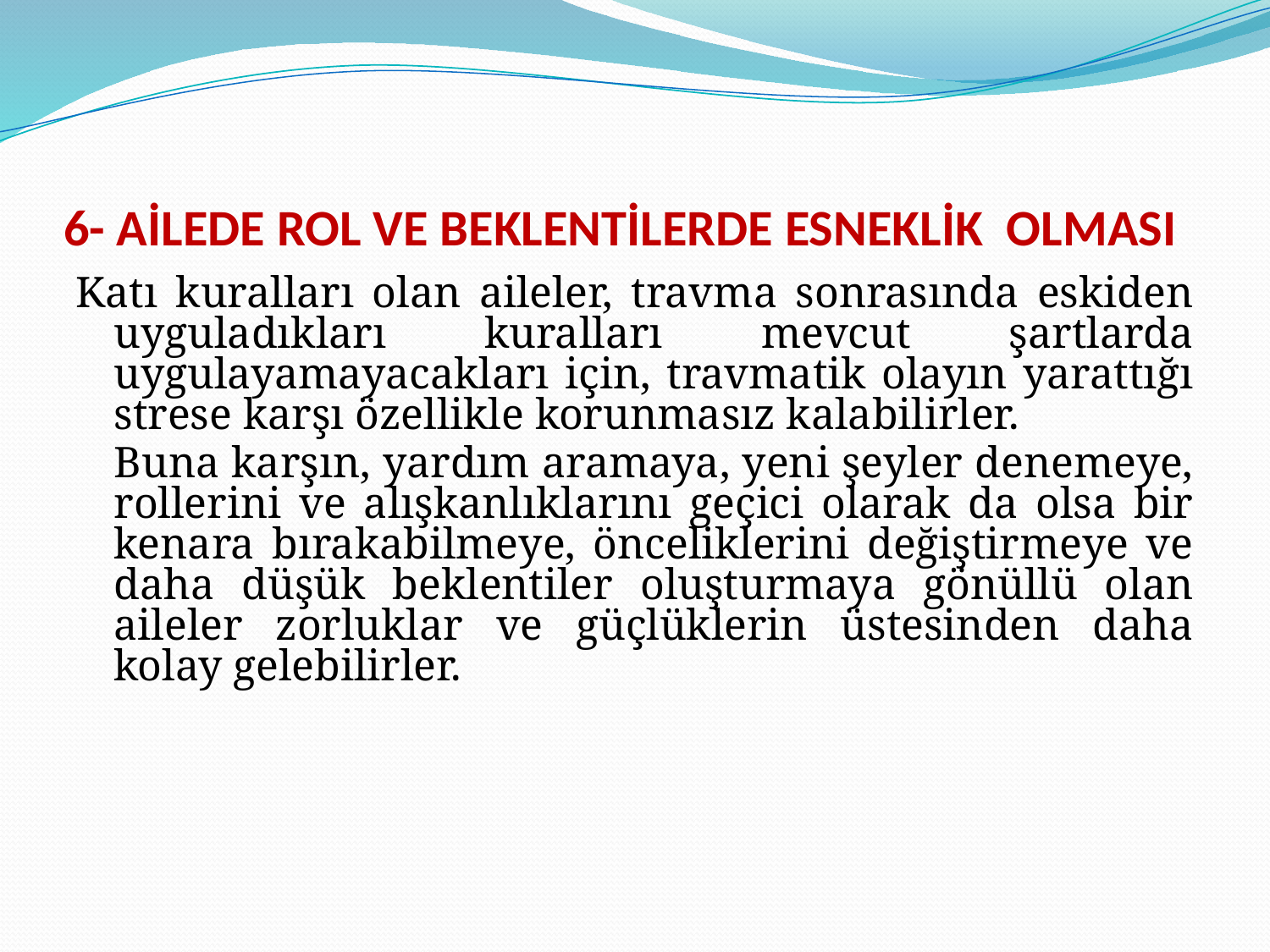

# 6- AİLEDE ROL VE BEKLENTİLERDE ESNEKLİK  OLMASI
Katı kuralları olan aileler, travma sonrasında eskiden uyguladıkları kuralları mevcut şartlarda uygulayamayacakları için, travmatik olayın yarattığı strese karşı özellikle korunmasız kalabilirler.
	Buna karşın, yardım aramaya, yeni şeyler denemeye, rollerini ve alışkanlıklarını geçici olarak da olsa bir kenara bırakabilmeye, önceliklerini değiştirmeye ve daha düşük beklentiler oluşturmaya gönüllü olan aileler zorluklar ve güçlüklerin üstesinden daha kolay gelebilirler.